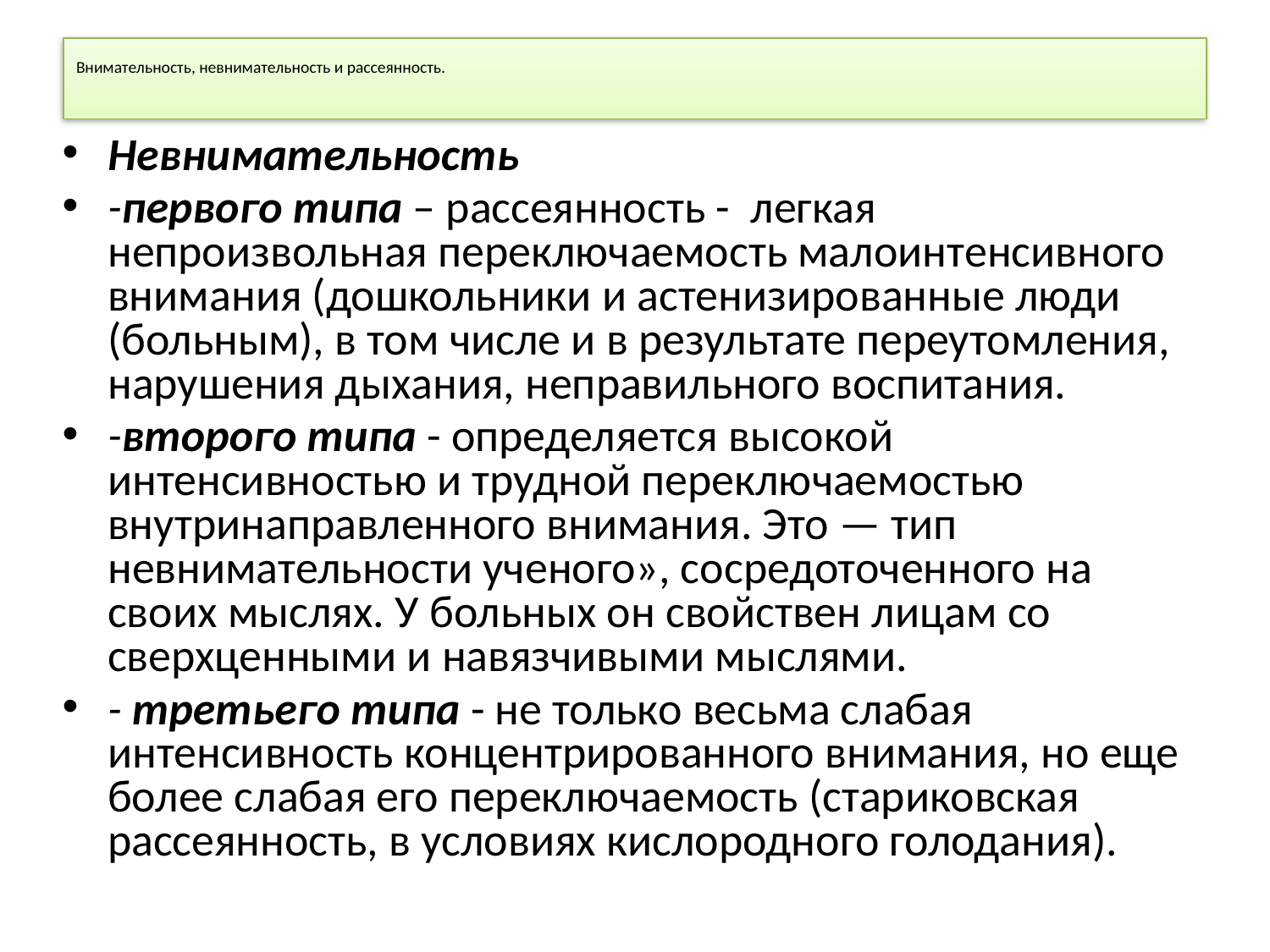

# Внимательность, невнимательность и рассеянность.
Невнимательность
-первого типа – рассеянность -  легкая  непроизвольная переключаемость малоинтенсивного внимания (дошкольники и астенизированные люди (больным), в том числе и в результате переутомления, нарушения дыхания, неправильного воспитания.
-второго типа - определяется высокой интенсивностью и трудной переключаемостью внутринаправленного внимания. Это — тип  невнимательности ученого», сосредоточенного на своих мыслях. У больных он свойствен лицам со сверхценными и навязчивыми мыслями.
- третьего типа - не только весьма слабая интенсивность концентрированного внимания, но еще более слабая его переключаемость (стариковская рассеянность, в условиях кислородного голодания).